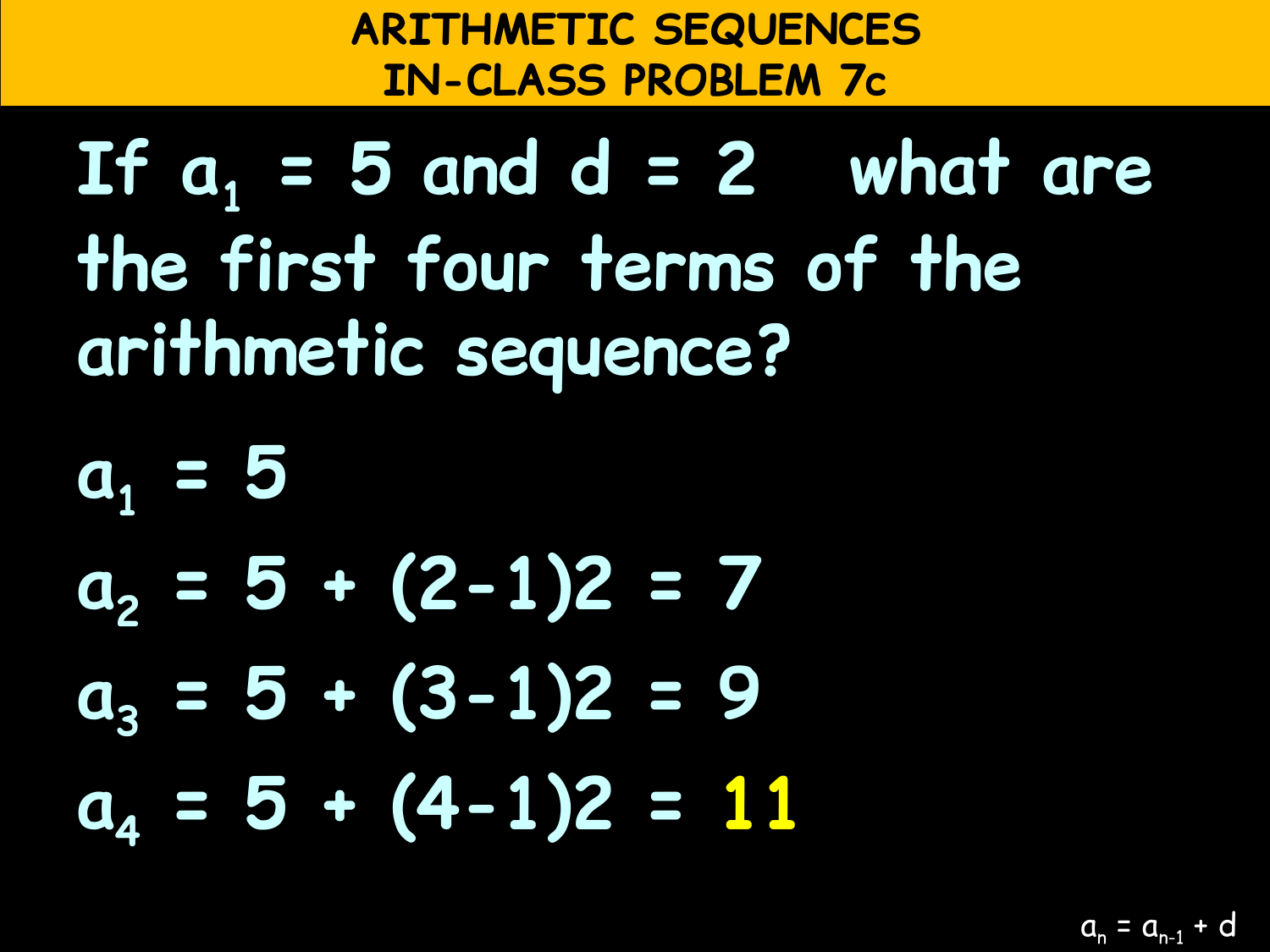

ARITHMETIC SEQUENCES
IN-CLASS PROBLEM 7c
If a1 = 5 and d = 2   what are the first four terms of the arithmetic sequence?

a1 = 5
a2 = 5 + (2-1)2 = 7
a3 = 5 + (3-1)2 = 9
a4 = 5 + (4-1)2 = 11

an = an-1 + d